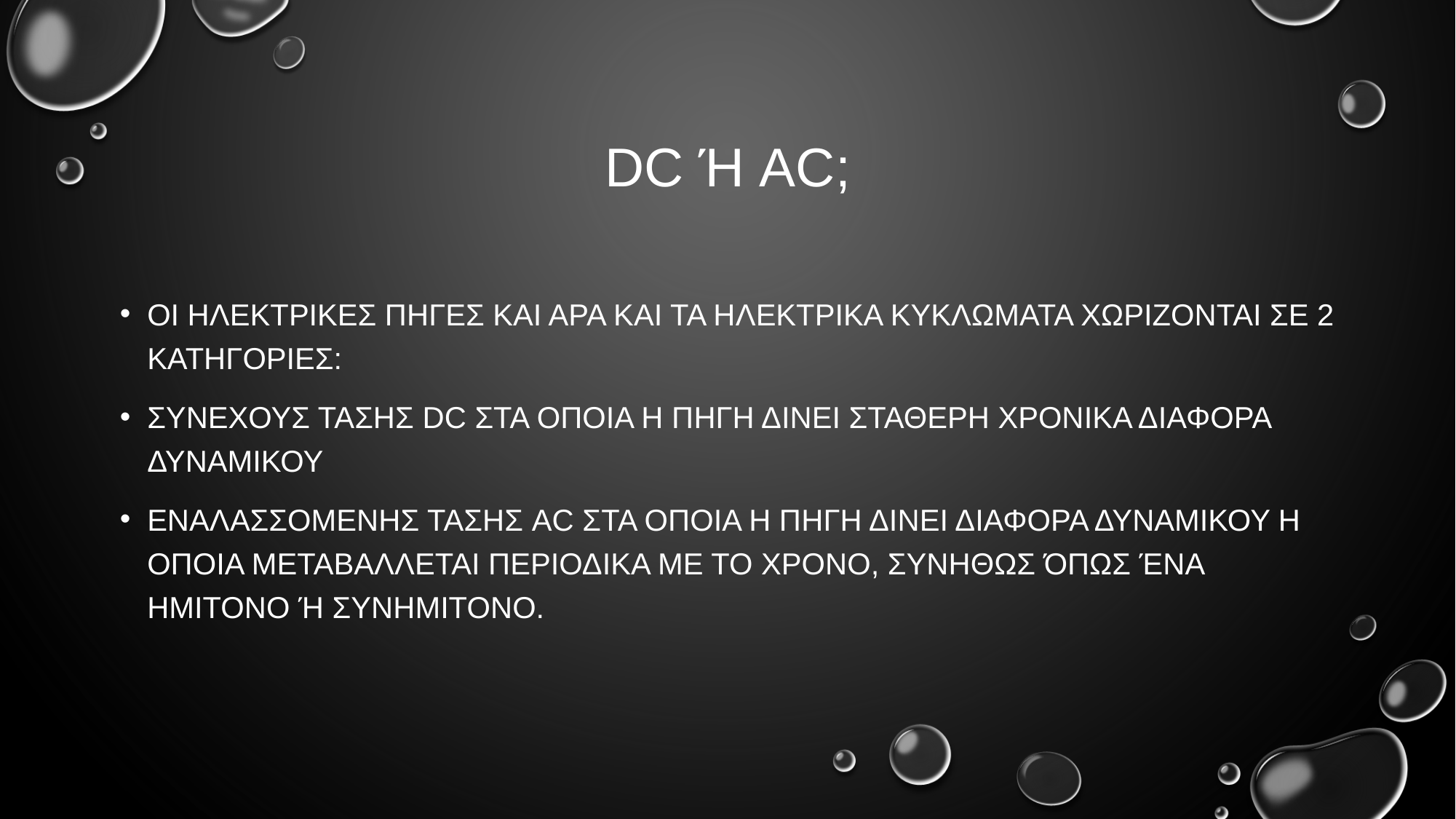

# Dc ή ac;
Οι ηλεκτρικεσ πηγεσ και αρα και τα ηλεκτρικα κυκλωματα χωριζονται σε 2 κατηγοριεσ:
Συνεχουσ τασησ dc στα οποια η πηγη δινει σταθερη χρονικα διαφορα δυναμικου
Εναλασσομενησ τασησ ac στα οποια η πηγη δινει διαφορα δυναμικου η οποια μεταβαλλεται περιοδικα με το χρονο, συνηθως όπως ένα ημιτονο ή συνημιτονο.